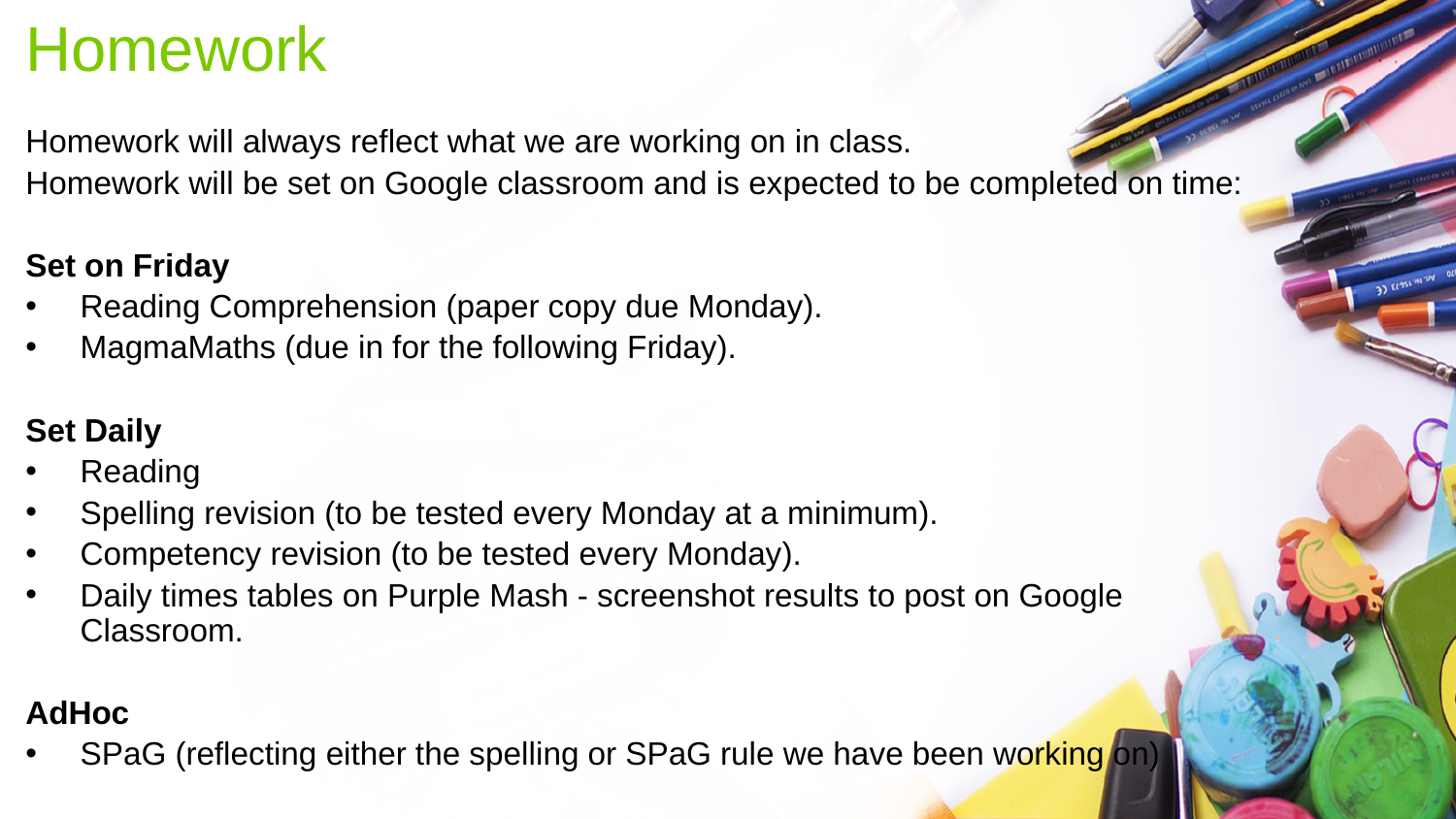

# Homework
Homework will always reflect what we are working on in class.
Homework will be set on Google classroom and is expected to be completed on time:

Set on Friday
Reading Comprehension (paper copy due Monday).
MagmaMaths (due in for the following Friday).

Set Daily
Reading
Spelling revision (to be tested every Monday at a minimum).
Competency revision (to be tested every Monday).
Daily times tables on Purple Mash - screenshot results to post on Google Classroom.

AdHoc
SPaG (reflecting either the spelling or SPaG rule we have been working on)